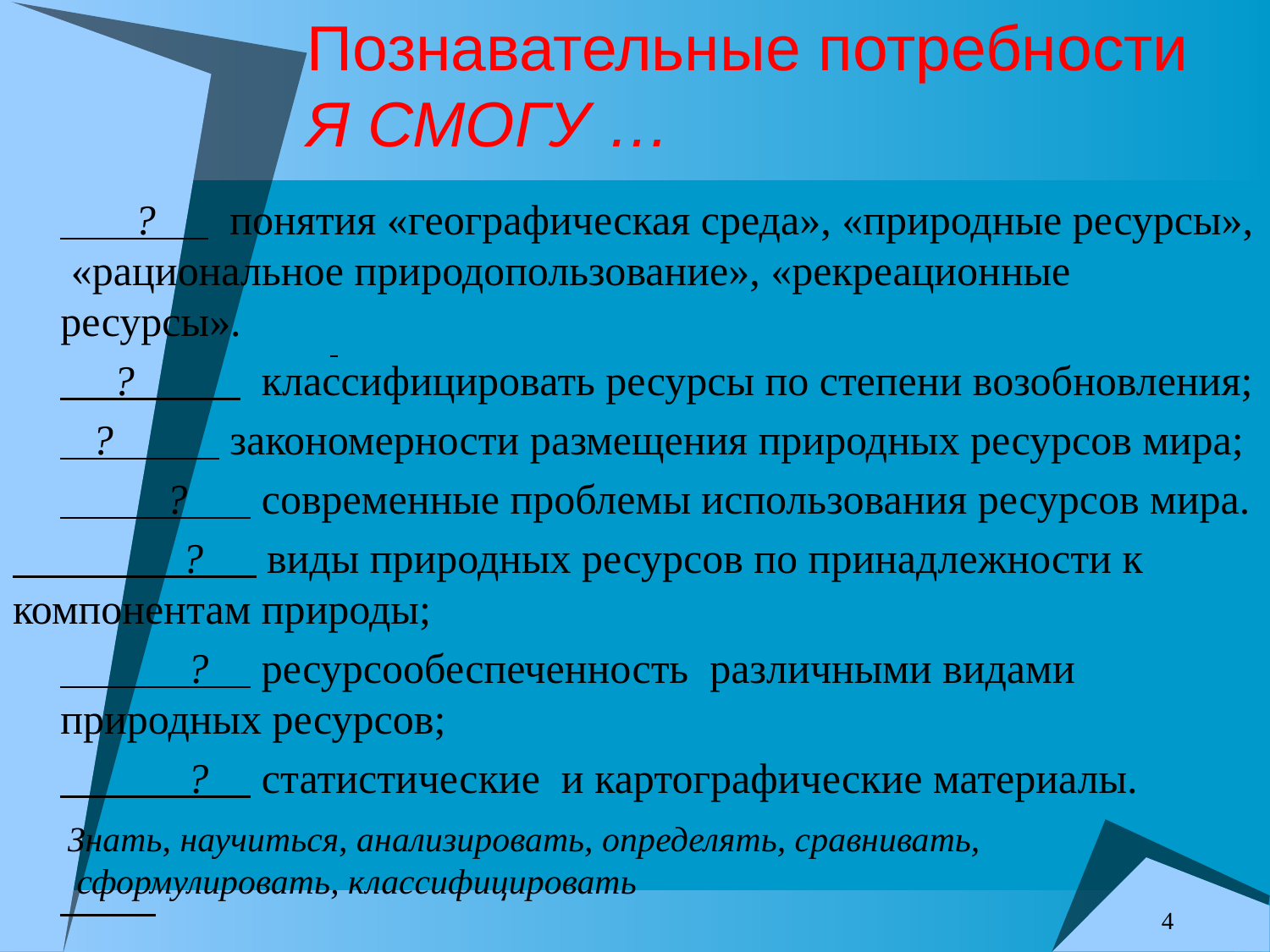

# Познавательные потребности   Я СМОГУ …
       ?       понятия «географическая среда», «природные ресурсы»,  «рациональное природопользование», «рекреационные ресурсы».
     ?            классифицировать ресурсы по степени возобновления;
   ?           закономерности размещения природных ресурсов мира;
          ?       современные проблемы использования ресурсов мира.
                ?      виды природных ресурсов по принадлежности к    компонентам природы;
            ?     ресурсообеспеченность  различными видами природных ресурсов;
            ?     статистические  и картографические материалы.

Знать, научиться, анализировать, определять, сравнивать,
 сформулировать, классифицировать
4